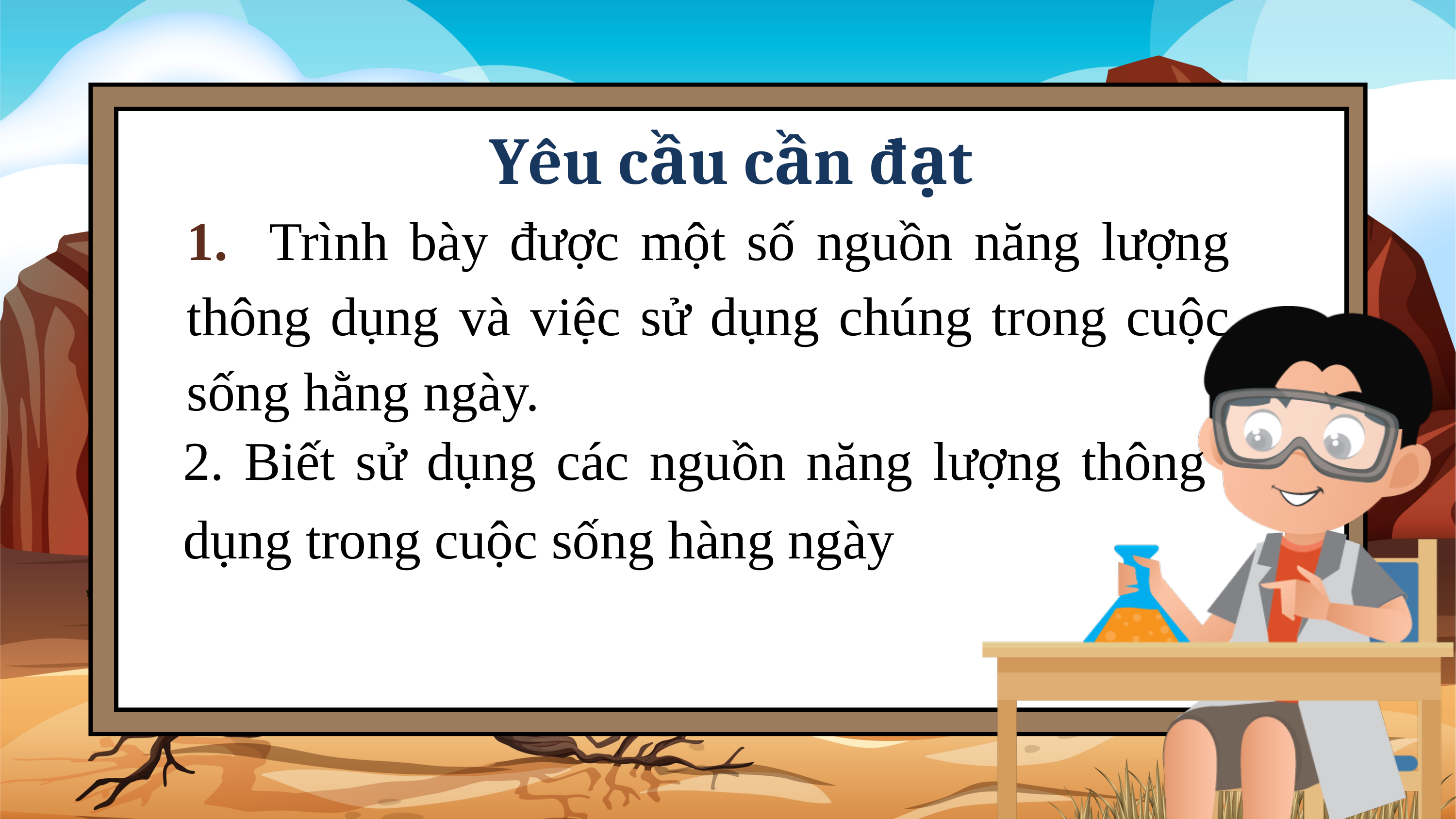

Yêu cầu cần đạt
1.  Trình bày được một số nguồn năng lượng thông dụng và việc sử dụng chúng trong cuộc sống hằng ngày.

2. Biết sử dụng các nguồn năng lượng thông dụng trong cuộc sống hàng ngày